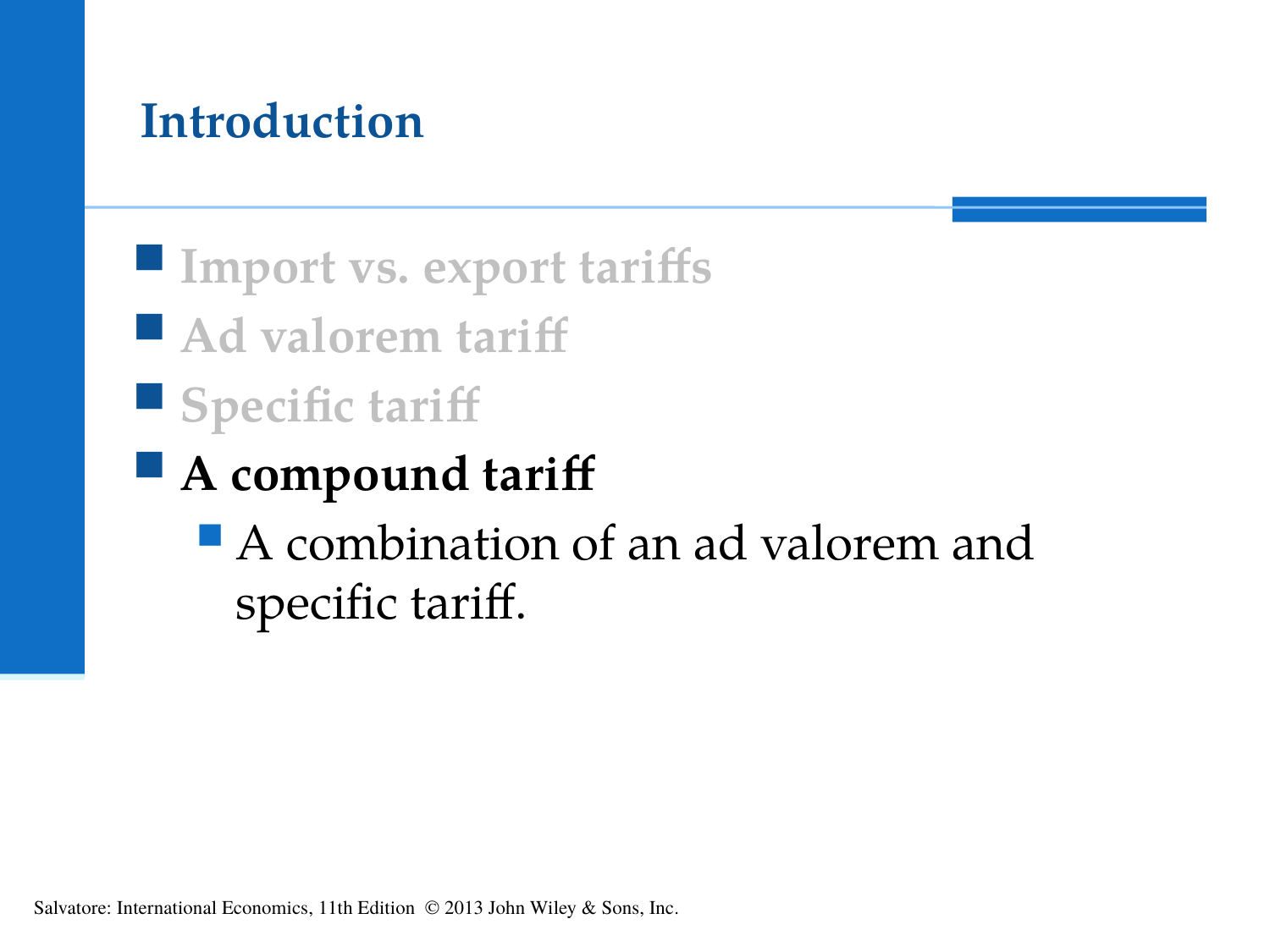

# Introduction
Import vs. export tariffs
Ad valorem tariff
Specific tariff
A compound tariff
A combination of an ad valorem and specific tariff.
Salvatore: International Economics, 11th Edition  © 2013 John Wiley & Sons, Inc.